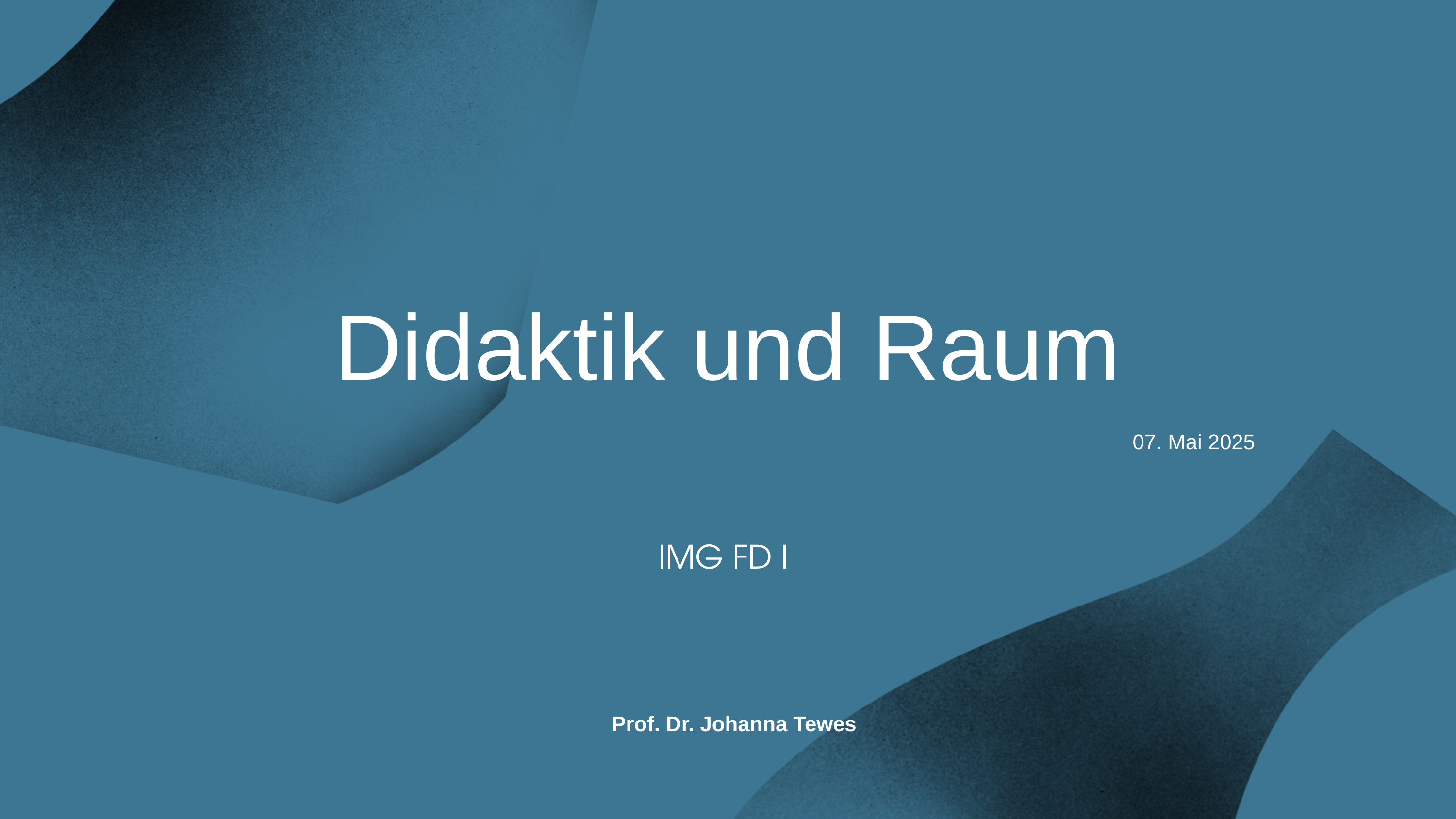

Didaktik und Raum
IMG FD I

07. Mai 2025
Prof. Dr. Johanna Tewes